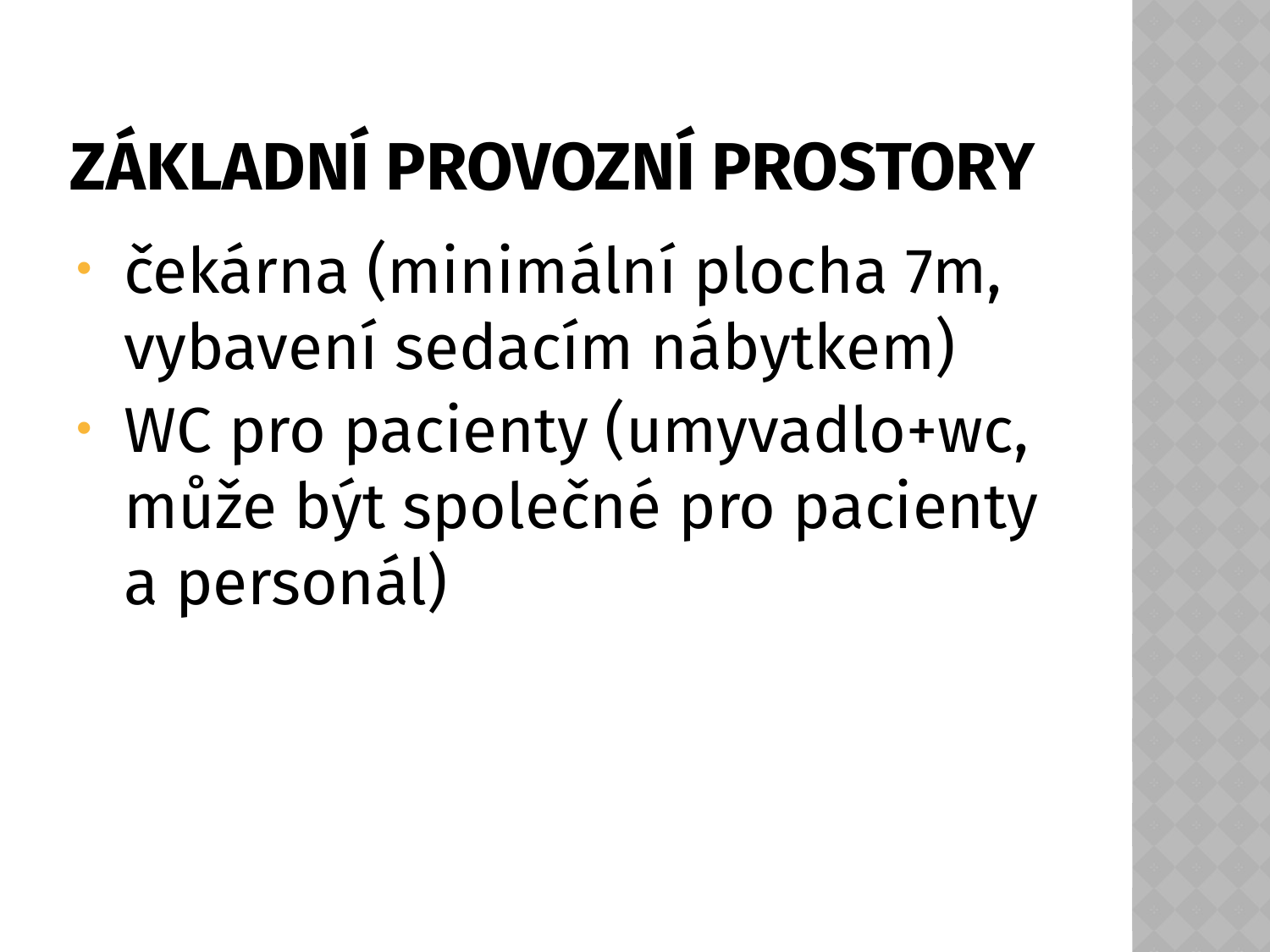

# Základní provozní prostory
čekárna (minimální plocha 7m, vybavení sedacím nábytkem)
WC pro pacienty (umyvadlo+wc, může být společné pro pacienty a personál)